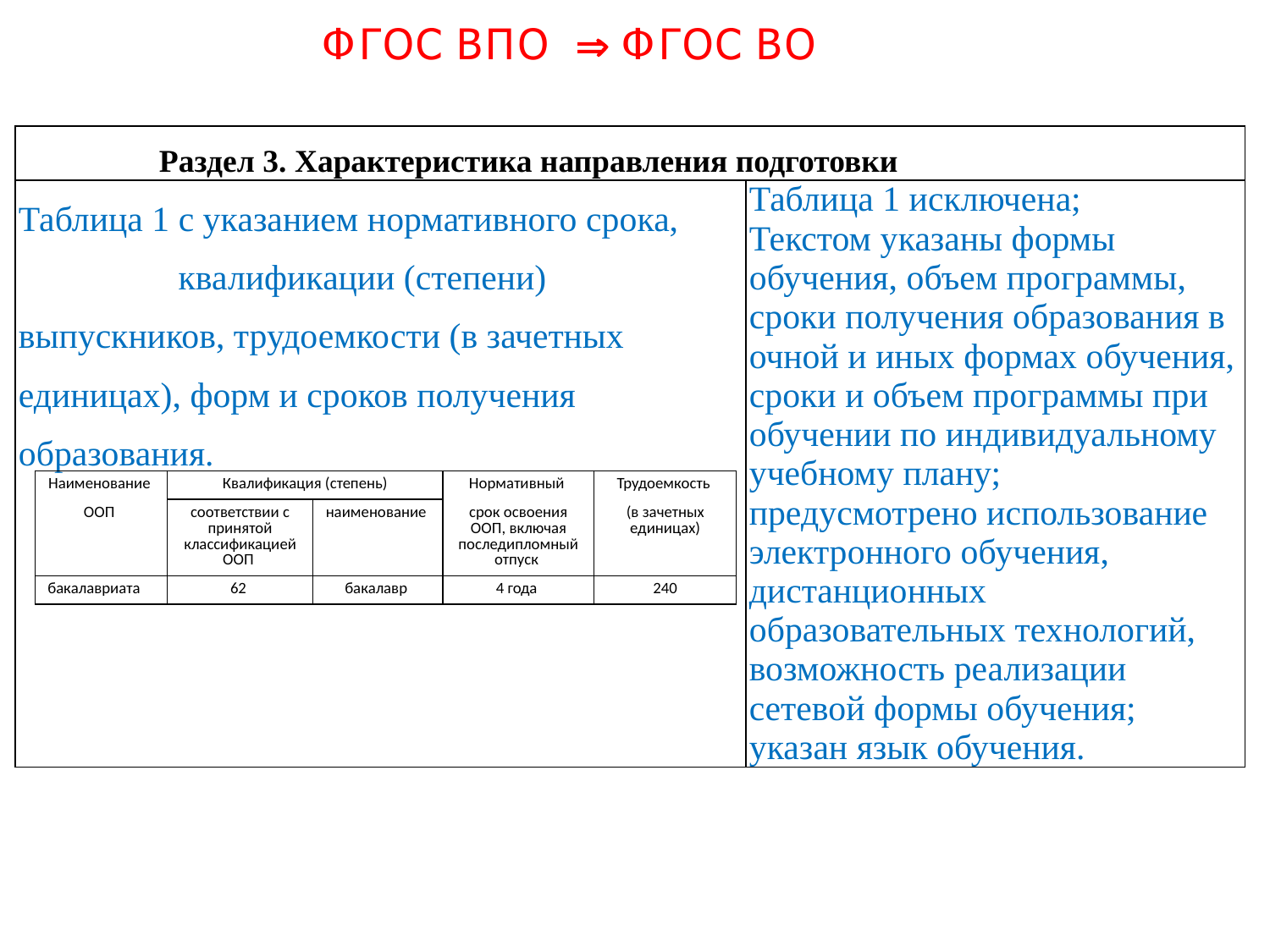

# ФГОС ВПО  ⇒ ФГОС ВО
| Раздел 3. Характеристика направления подготовки |  |
| --- | --- |
| Таблица 1 с указанием нормативного срока, квалификации (степени) выпускников, трудоемкости (в зачетных единицах), форм и сроков получения образования. | Таблица 1 исключена; Текстом указаны формы обучения, объем программы, сроки получения образования в очной и иных формах обучения, сроки и объем программы при обучении по индивидуальному учебному плану; предусмотрено использование электронного обучения, дистанционных образовательных технологий, возможность реализации сетевой формы обучения; указан язык обучения. |
|  |  |  |  |  |  |
| --- | --- | --- | --- | --- | --- |
| Наименование | Квалификация (степень) |  |  | Нормативный | Трудоемкость |
| ООП | соответствии с принятой классификацией ООП |  | наименование | срок освоения ООП, включая последипломный отпуск | (в зачетных единицах) |
| бакалавриата | 62 |  | бакалавр | 4 года | 240 |